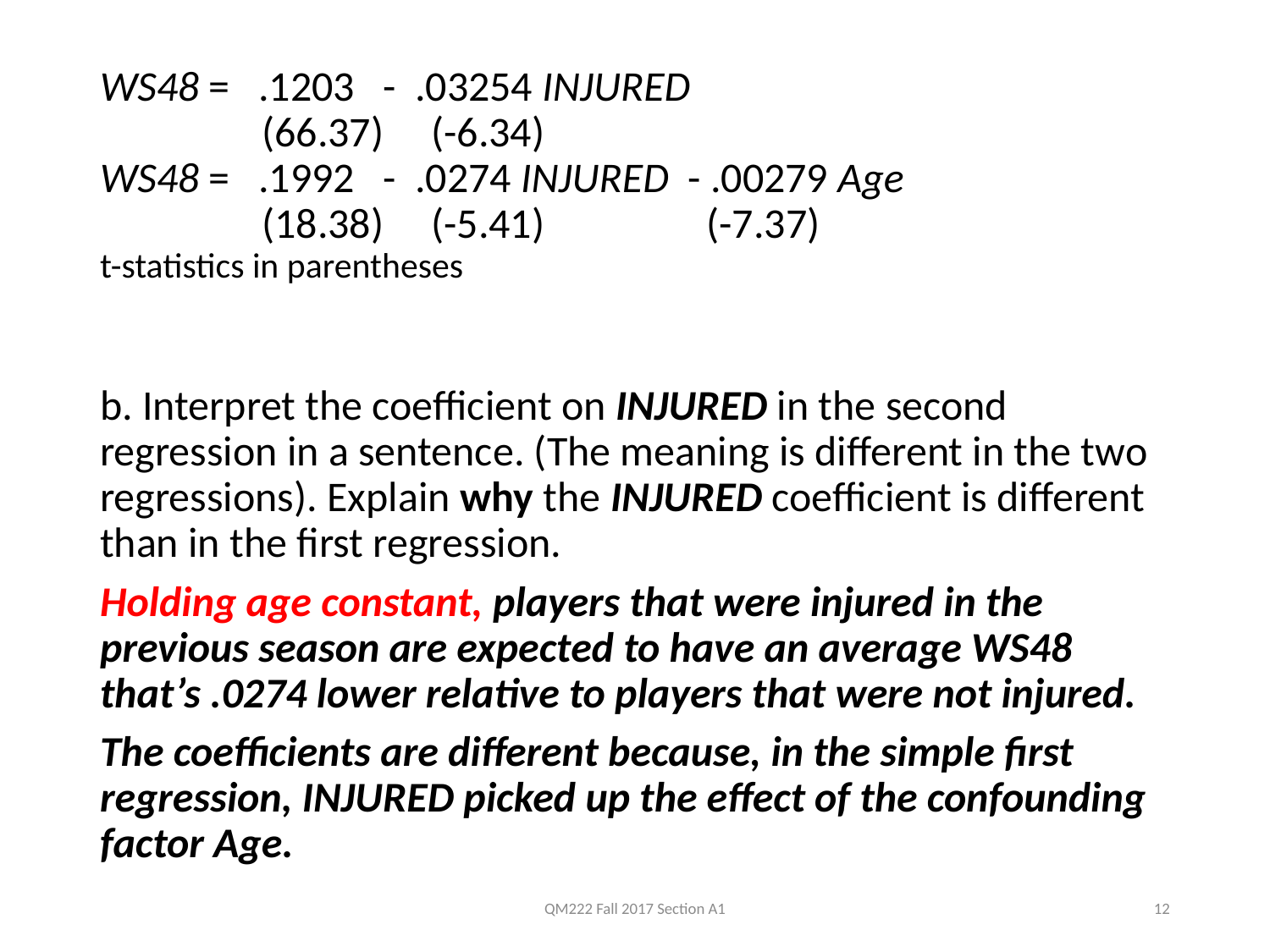

# WS48 =   .1203   -  .03254 INJURED (66.37)     (-6.34) WS48 =   .1992   -  .0274 INJURED  - .00279 Age (18.38)     (-5.41)                 (-7.37) t-statistics in parentheses
b. Interpret the coefficient on INJURED in the second regression in a sentence. (The meaning is different in the two regressions). Explain why the INJURED coefficient is different than in the first regression.
Holding age constant, players that were injured in the previous season are expected to have an average WS48 that’s .0274 lower relative to players that were not injured.
The coefficients are different because, in the simple first regression, INJURED picked up the effect of the confounding factor Age.
QM222 Fall 2017 Section A1
12